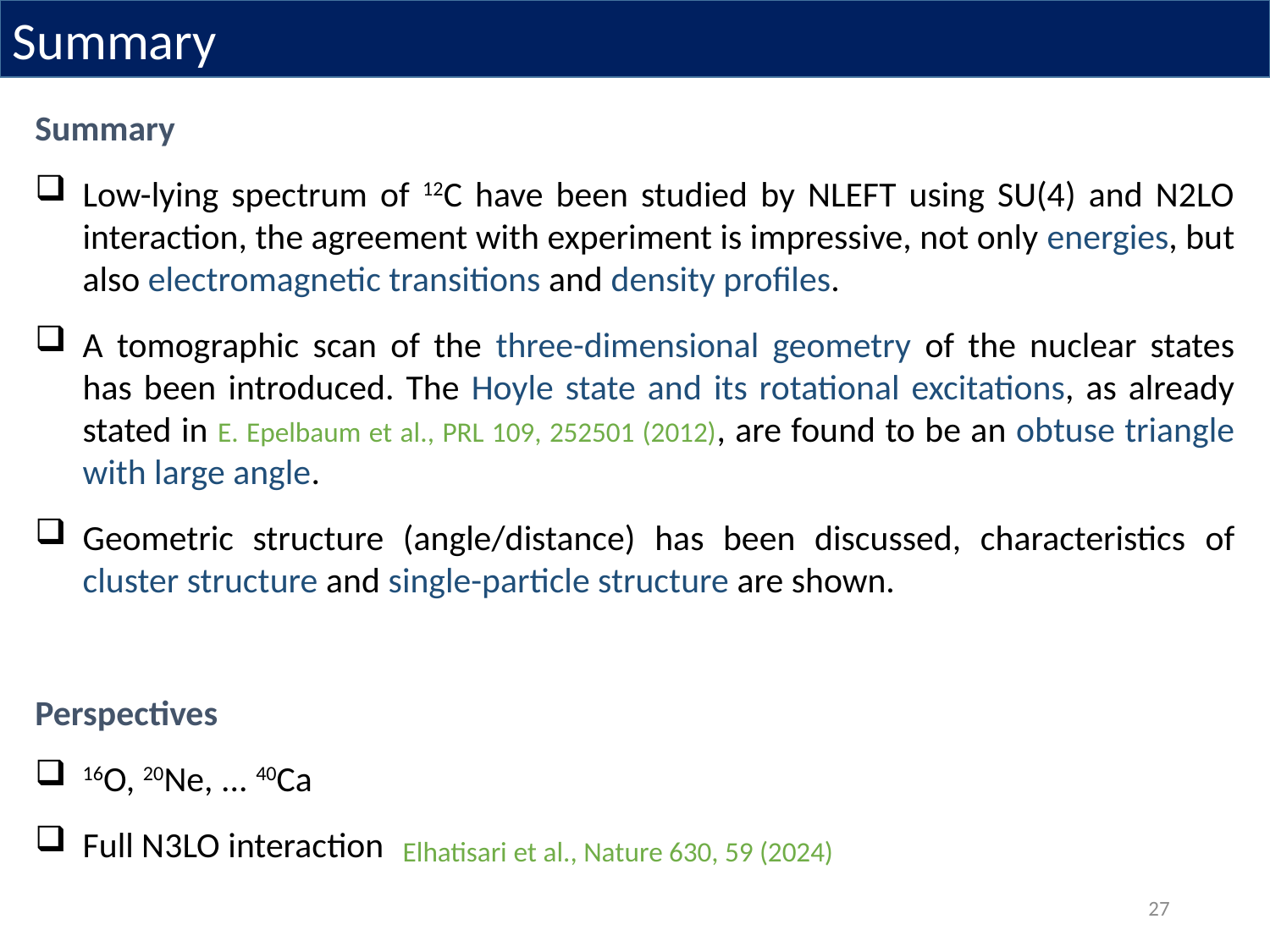

Summary
Summary
Low-lying spectrum of 12C have been studied by NLEFT using SU(4) and N2LO interaction, the agreement with experiment is impressive, not only energies, but also electromagnetic transitions and density profiles.
A tomographic scan of the three-dimensional geometry of the nuclear states has been introduced. The Hoyle state and its rotational excitations, as already stated in E. Epelbaum et al., PRL 109, 252501 (2012), are found to be an obtuse triangle with large angle.
Geometric structure (angle/distance) has been discussed, characteristics of cluster structure and single-particle structure are shown.

Perspectives
16O, 20Ne, ... 40Ca
Full N3LO interaction
Elhatisari et al., Nature 630, 59 (2024)
27